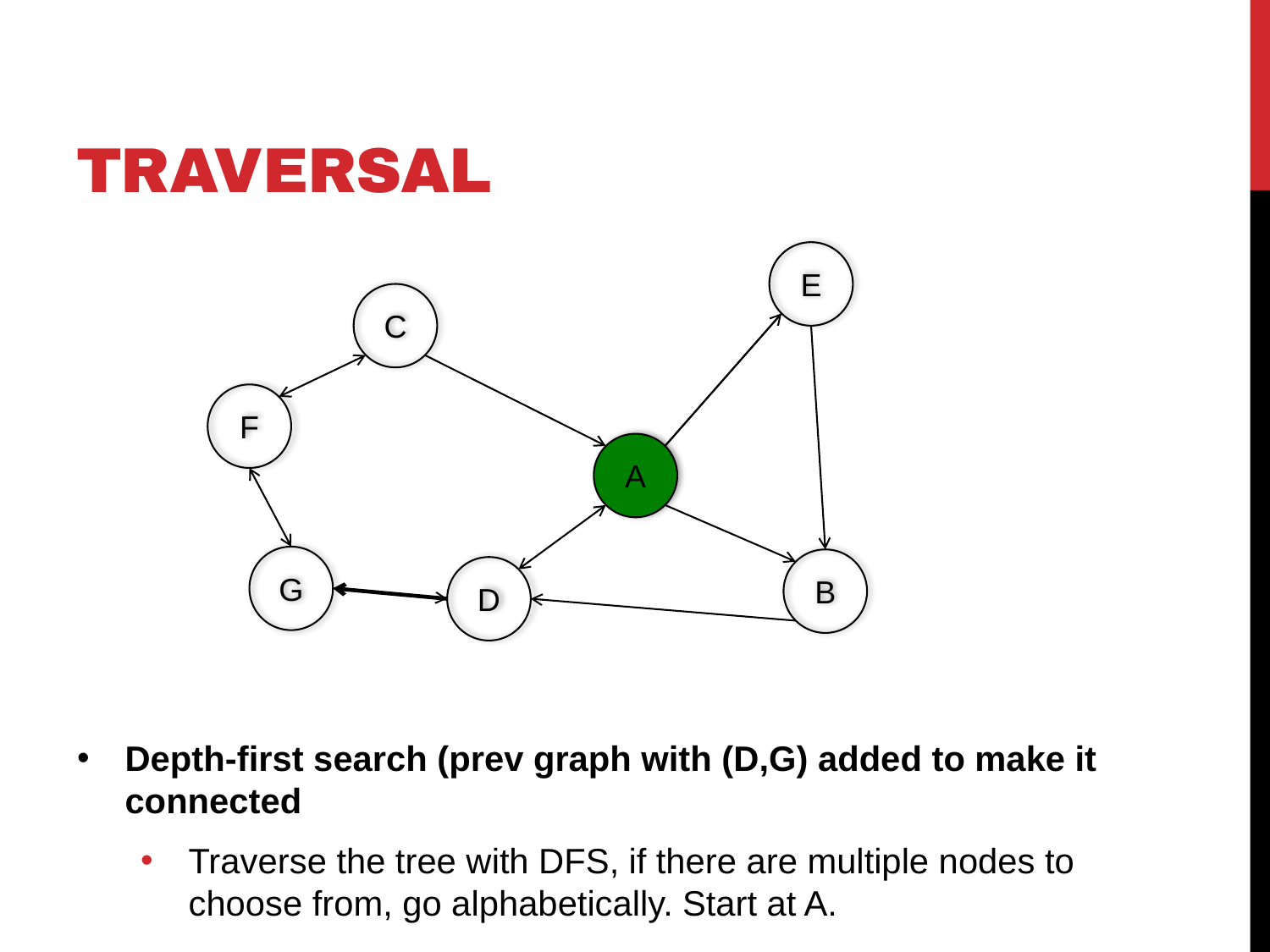

# Traversal
E
C
F
A
G
B
D
Depth-first search (prev graph with (D,G) added to make it connected
Traverse the tree with DFS, if there are multiple nodes to choose from, go alphabetically. Start at A.